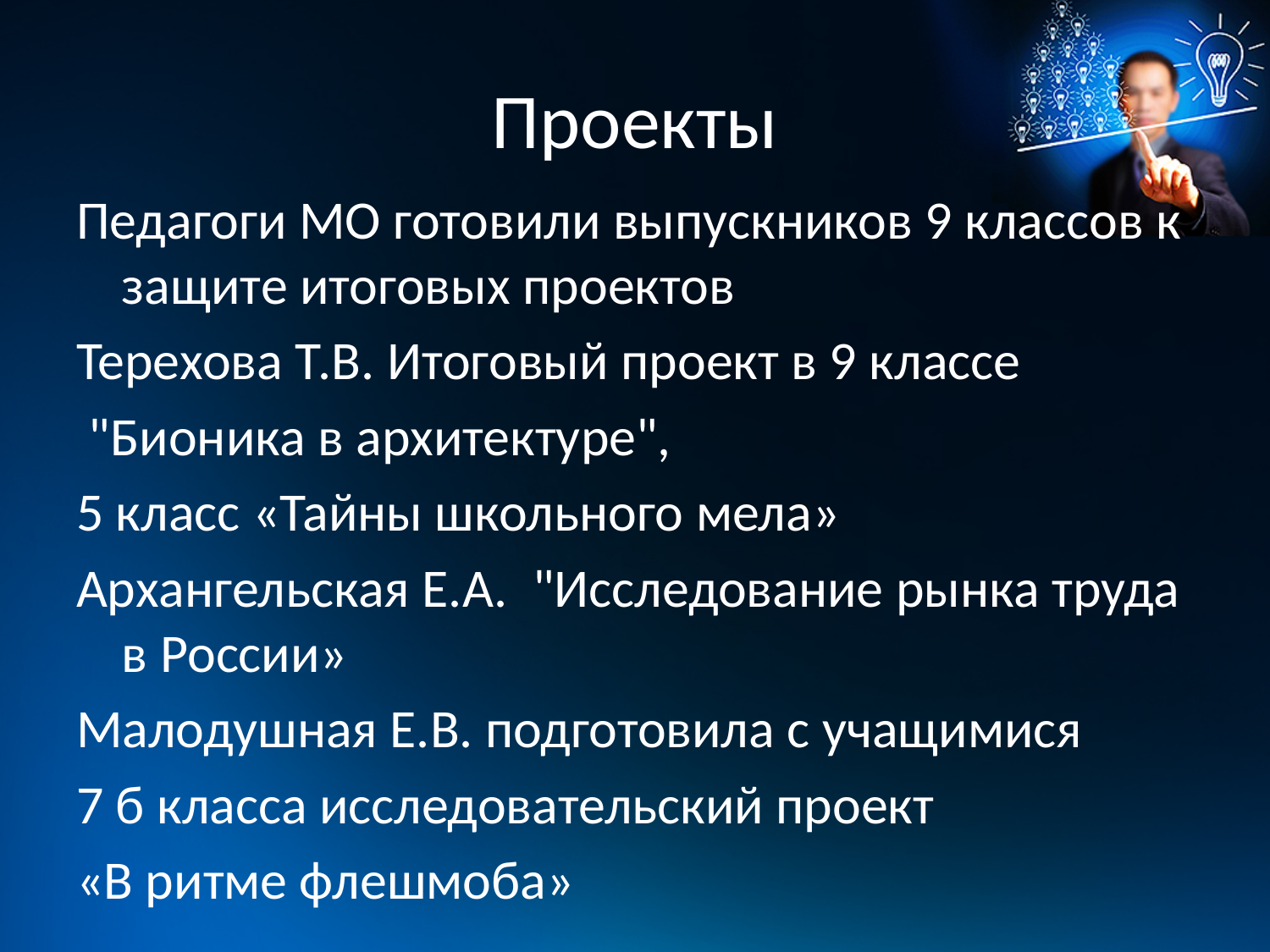

# Проекты
Педагоги МО готовили выпускников 9 классов к защите итоговых проектов
Терехова Т.В. Итоговый проект в 9 классе
 "Бионика в архитектуре",
5 класс «Тайны школьного мела»
Архангельская Е.А.  "Исследование рынка труда в России»
Малодушная Е.В. подготовила с учащимися
7 б класса исследовательский проект
«В ритме флешмоба»